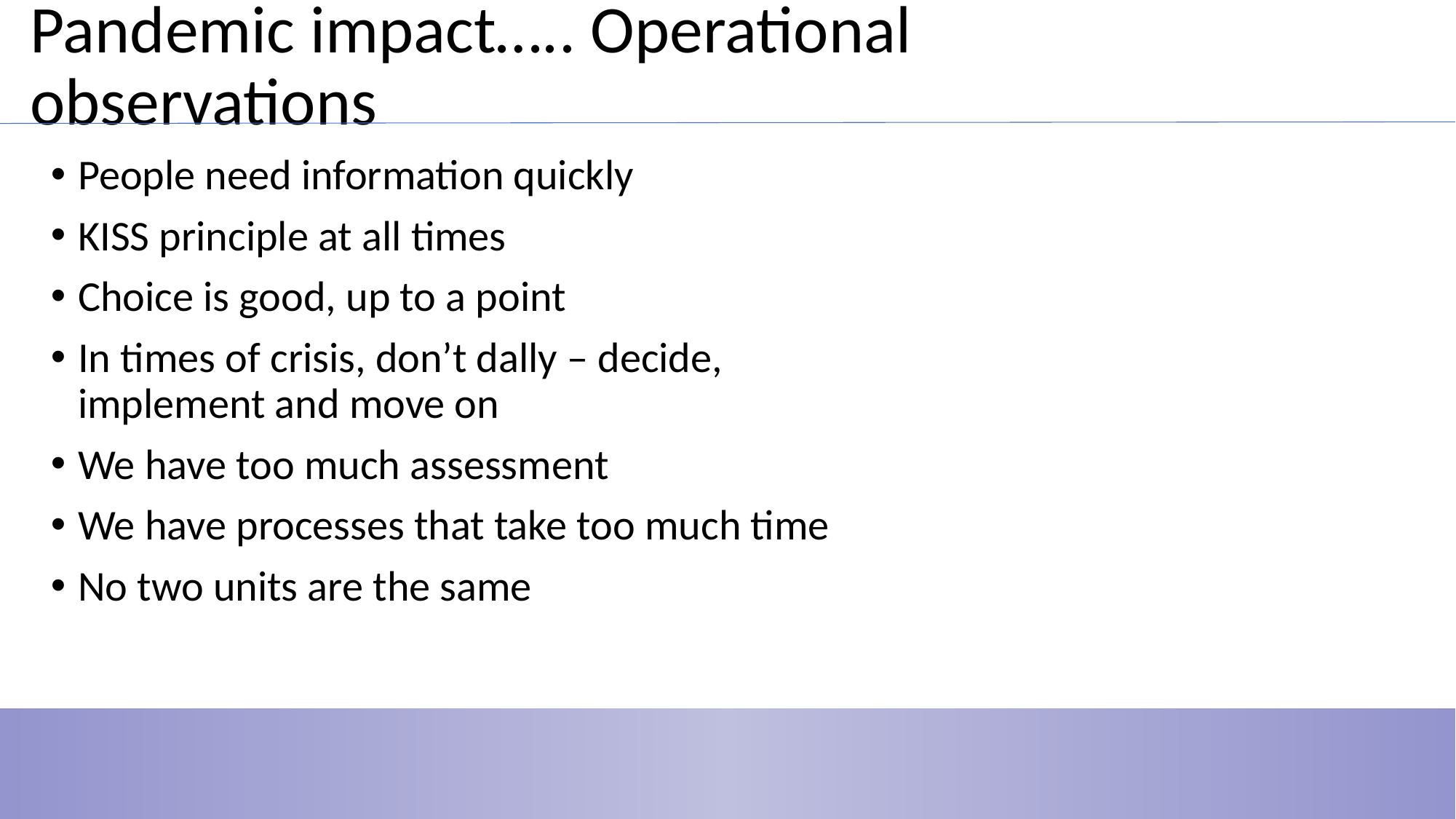

# Pandemic impact….. Operational observations
People need information quickly
KISS principle at all times
Choice is good, up to a point
In times of crisis, don’t dally – decide, implement and move on
We have too much assessment
We have processes that take too much time
No two units are the same